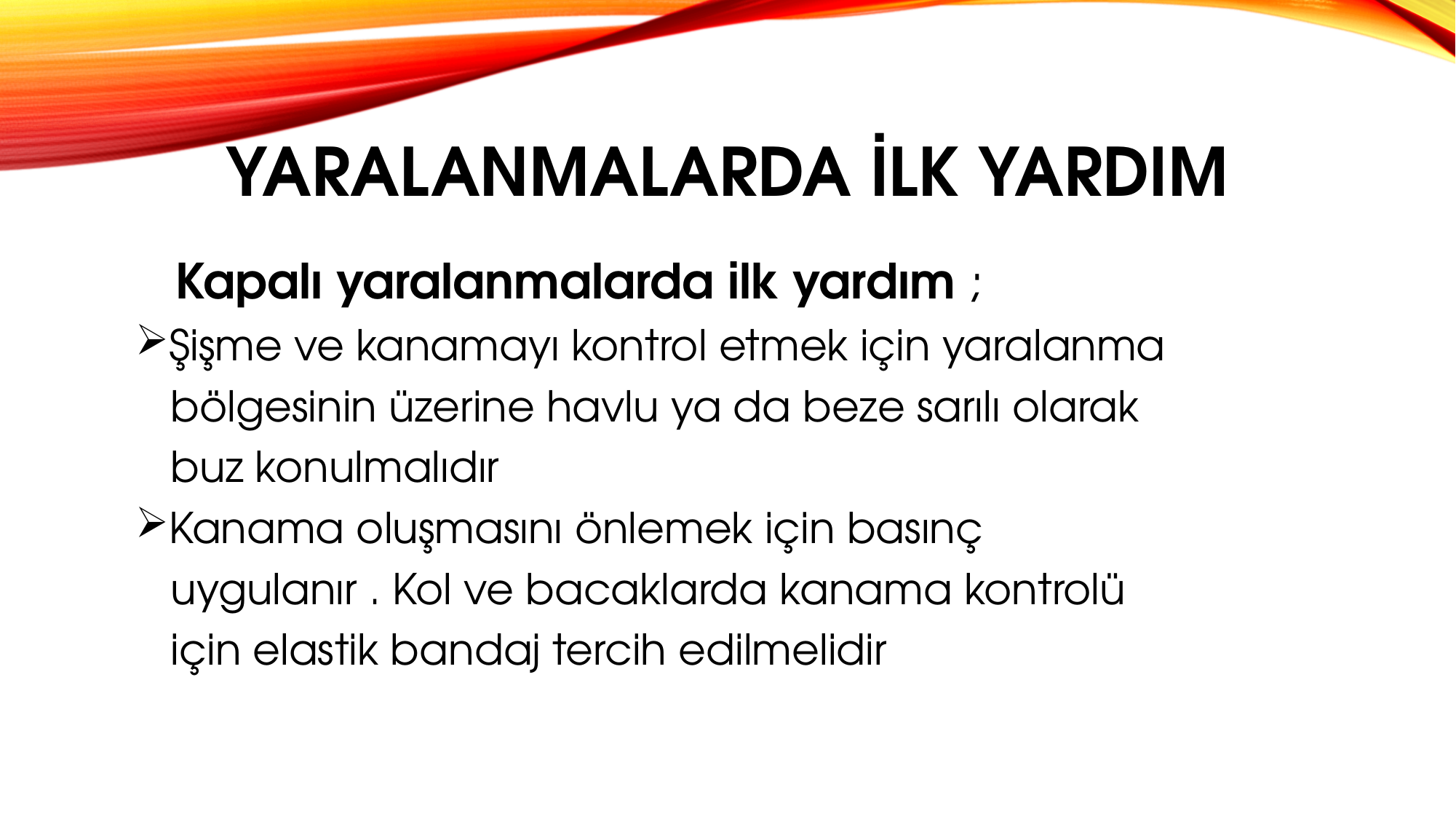

# YAraLANMALARDA İLK YARDIM
   Kapalı yaralanmalarda ilk yardım ;
Şişme ve kanamayı kontrol etmek için yaralanma
   bölgesinin üzerine havlu ya da beze sarılı olarak
   buz konulmalıdır
Kanama oluşmasını önlemek için basınç
   uygulanır . Kol ve bacaklarda kanama kontrolü
   için elastik bandaj tercih edilmelidir